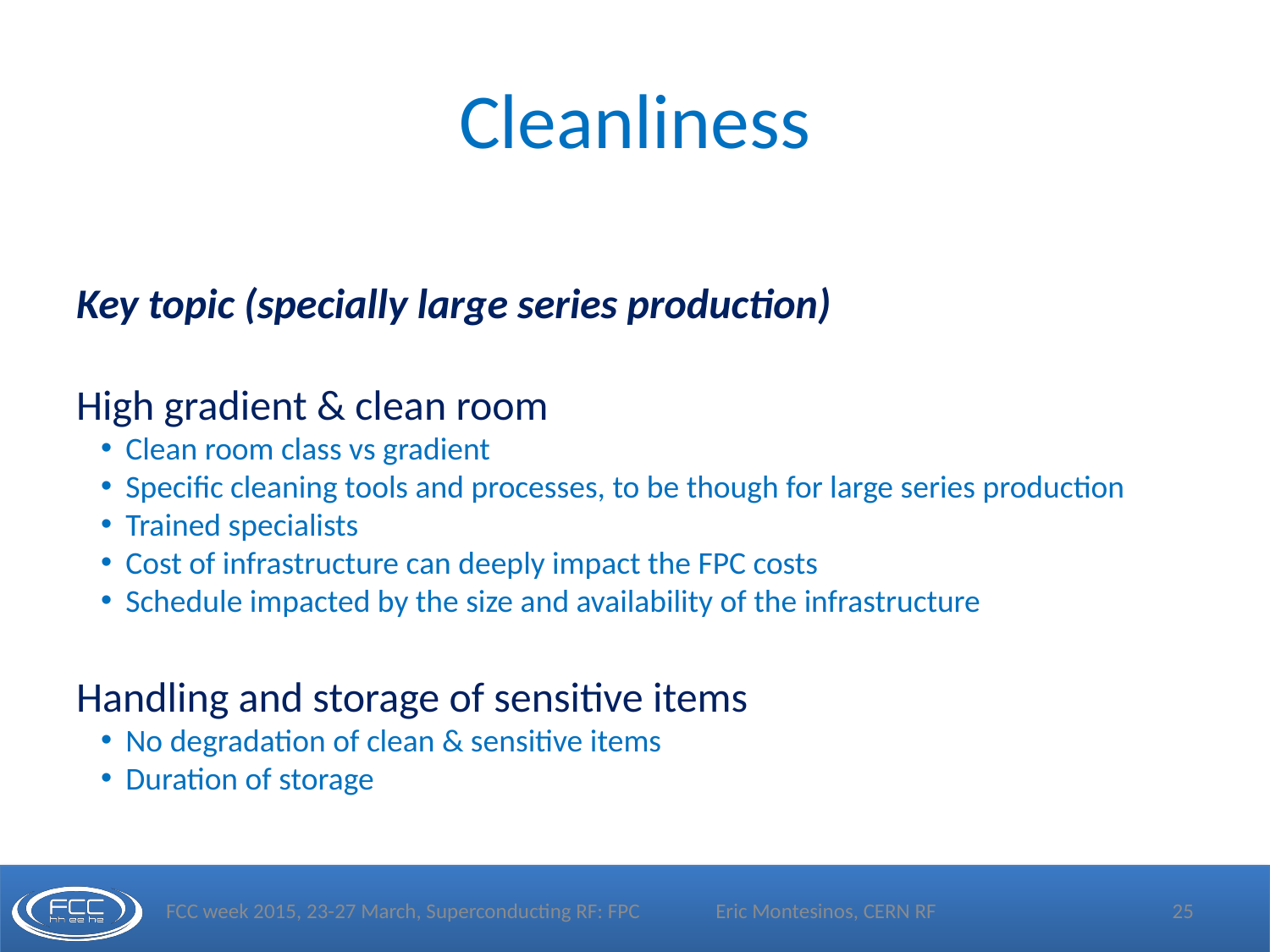

# Cleanliness
Key topic (specially large series production)

High gradient & clean room
Clean room class vs gradient
Specific cleaning tools and processes, to be though for large series production
Trained specialists
Cost of infrastructure can deeply impact the FPC costs
Schedule impacted by the size and availability of the infrastructure

Handling and storage of sensitive items
No degradation of clean & sensitive items
Duration of storage
FCC week 2015, 23-27 March, Superconducting RF: FPC
Eric Montesinos, CERN RF
25